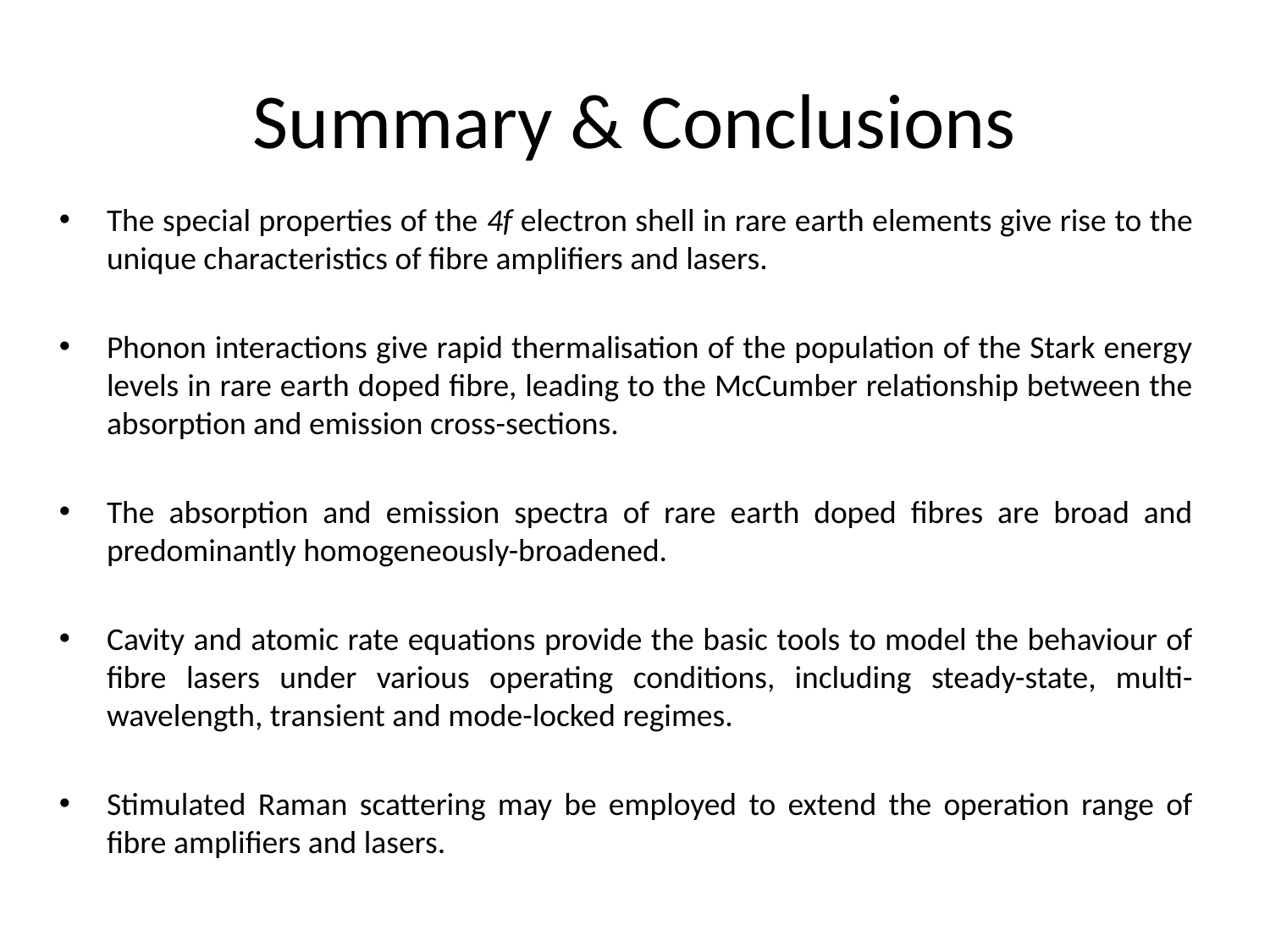

# Summary & Conclusions
The special properties of the 4f electron shell in rare earth elements give rise to the unique characteristics of fibre amplifiers and lasers.

Phonon interactions give rapid thermalisation of the population of the Stark energy levels in rare earth doped fibre, leading to the McCumber relationship between the absorption and emission cross-sections.

The absorption and emission spectra of rare earth doped fibres are broad and predominantly homogeneously-broadened.

Cavity and atomic rate equations provide the basic tools to model the behaviour of fibre lasers under various operating conditions, including steady-state, multi-wavelength, transient and mode-locked regimes.

Stimulated Raman scattering may be employed to extend the operation range of fibre amplifiers and lasers.